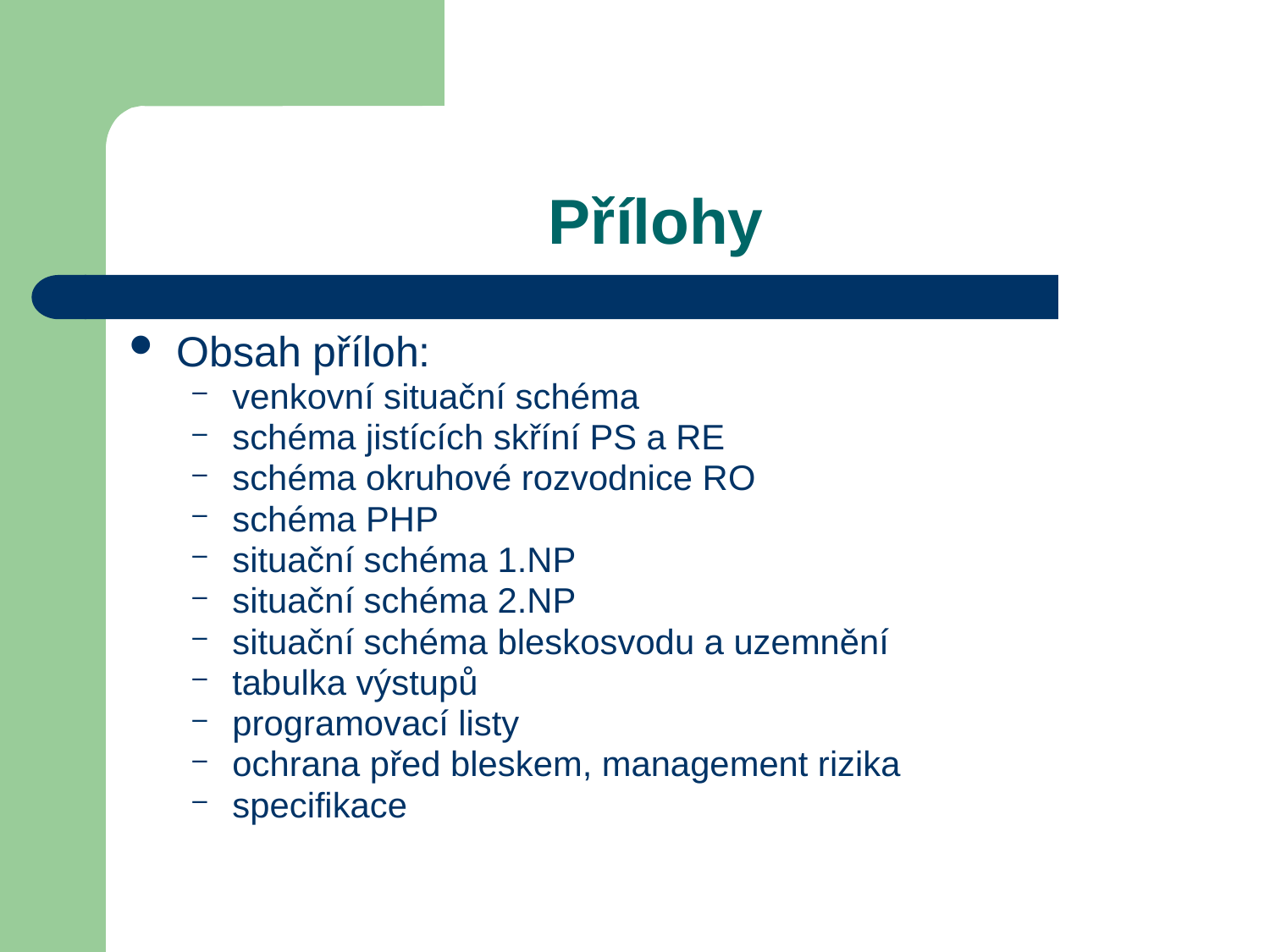

# Přílohy
Obsah příloh:
venkovní situační schéma
schéma jistících skříní PS a RE
schéma okruhové rozvodnice RO
schéma PHP
situační schéma 1.NP
situační schéma 2.NP
situační schéma bleskosvodu a uzemnění
tabulka výstupů
programovací listy
ochrana před bleskem, management rizika
specifikace